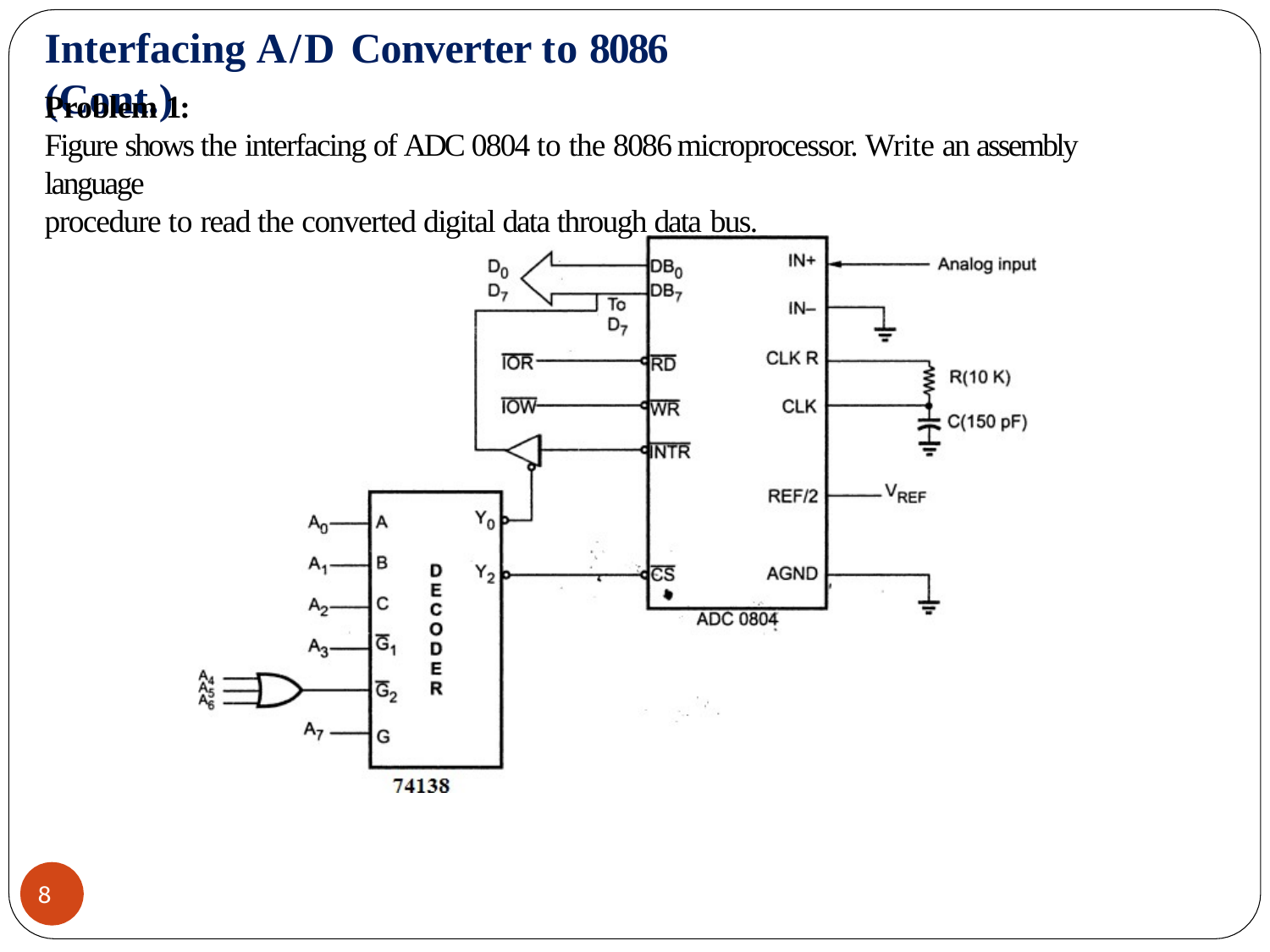

# Interfacing A/D Converter to 8086 (Cont.)
Problem 1:
Figure shows the interfacing of ADC 0804 to the 8086 microprocessor. Write an assembly language
procedure to read the converted digital data through data bus.

8